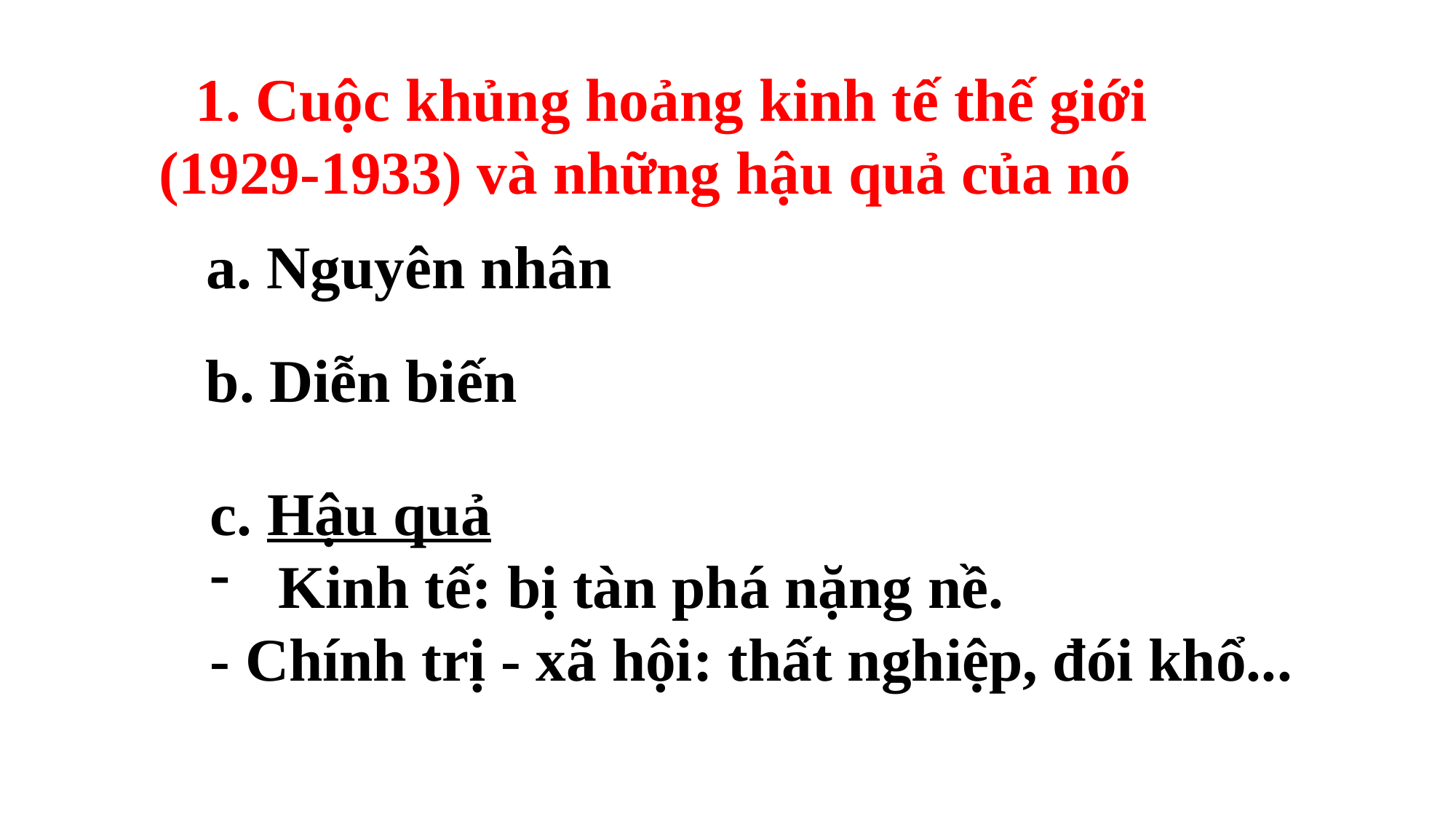

1. Cuộc khủng hoảng kinh tế thế giới (1929-1933) và những hậu quả của nó

a. Nguyên nhân
b. Diễn biến
c. Hậu quả
Kinh tế: bị tàn phá nặng nề.
- Chính trị - xã hội: thất nghiệp, đói khổ...